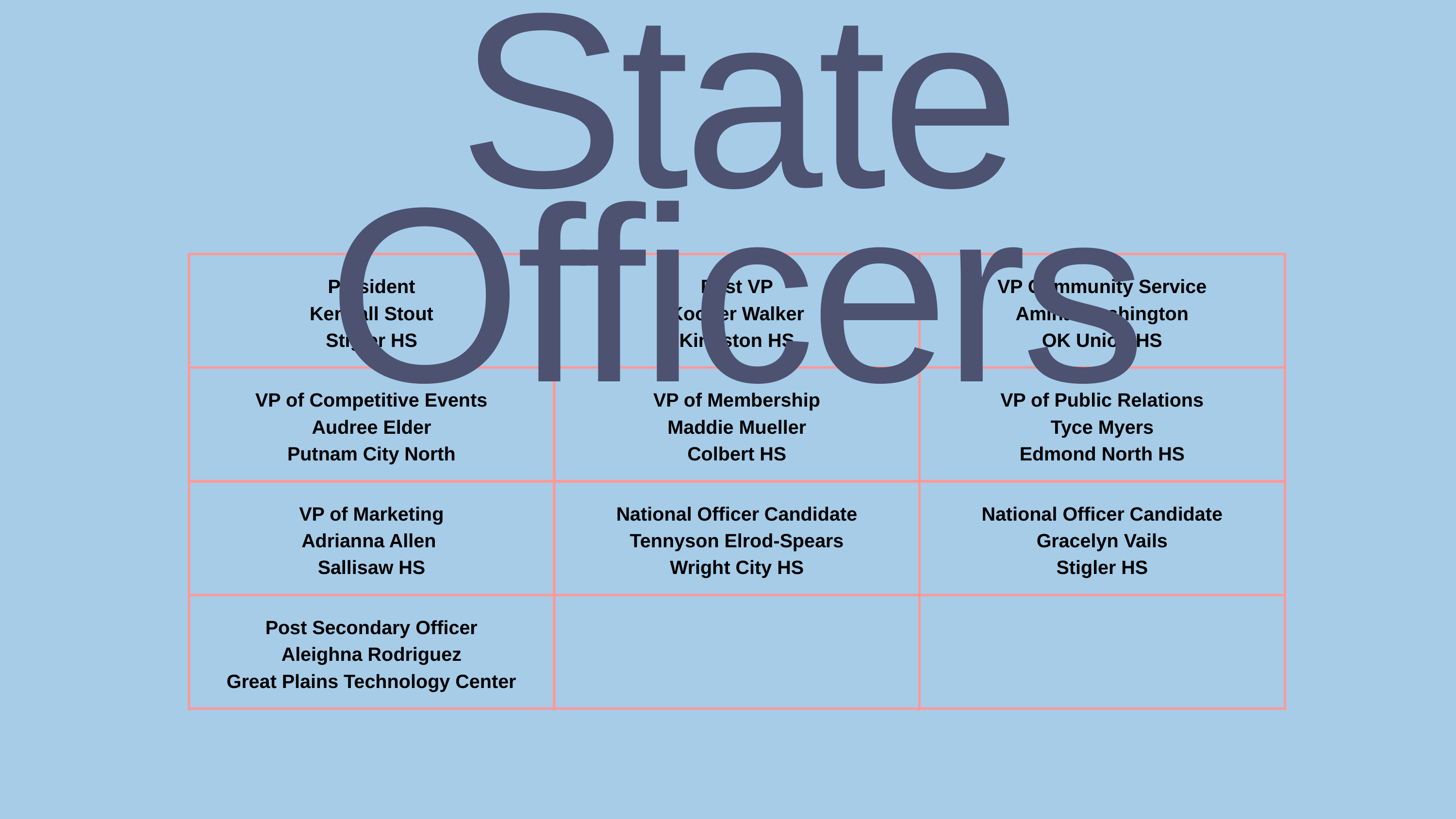

State Officers
| President Kendall Stout Stigler HS | First VP Kooper Walker Kingston HS | VP Community Service Amina Washington OK Union HS |
| --- | --- | --- |
| VP of Competitive Events Audree Elder Putnam City North | VP of Membership Maddie Mueller Colbert HS | VP of Public Relations Tyce Myers Edmond North HS |
| VP of Marketing Adrianna Allen Sallisaw HS | National Officer Candidate Tennyson Elrod-Spears Wright City HS | National Officer Candidate Gracelyn Vails Stigler HS |
| Post Secondary Officer Aleighna Rodriguez Great Plains Technology Center |  |  |